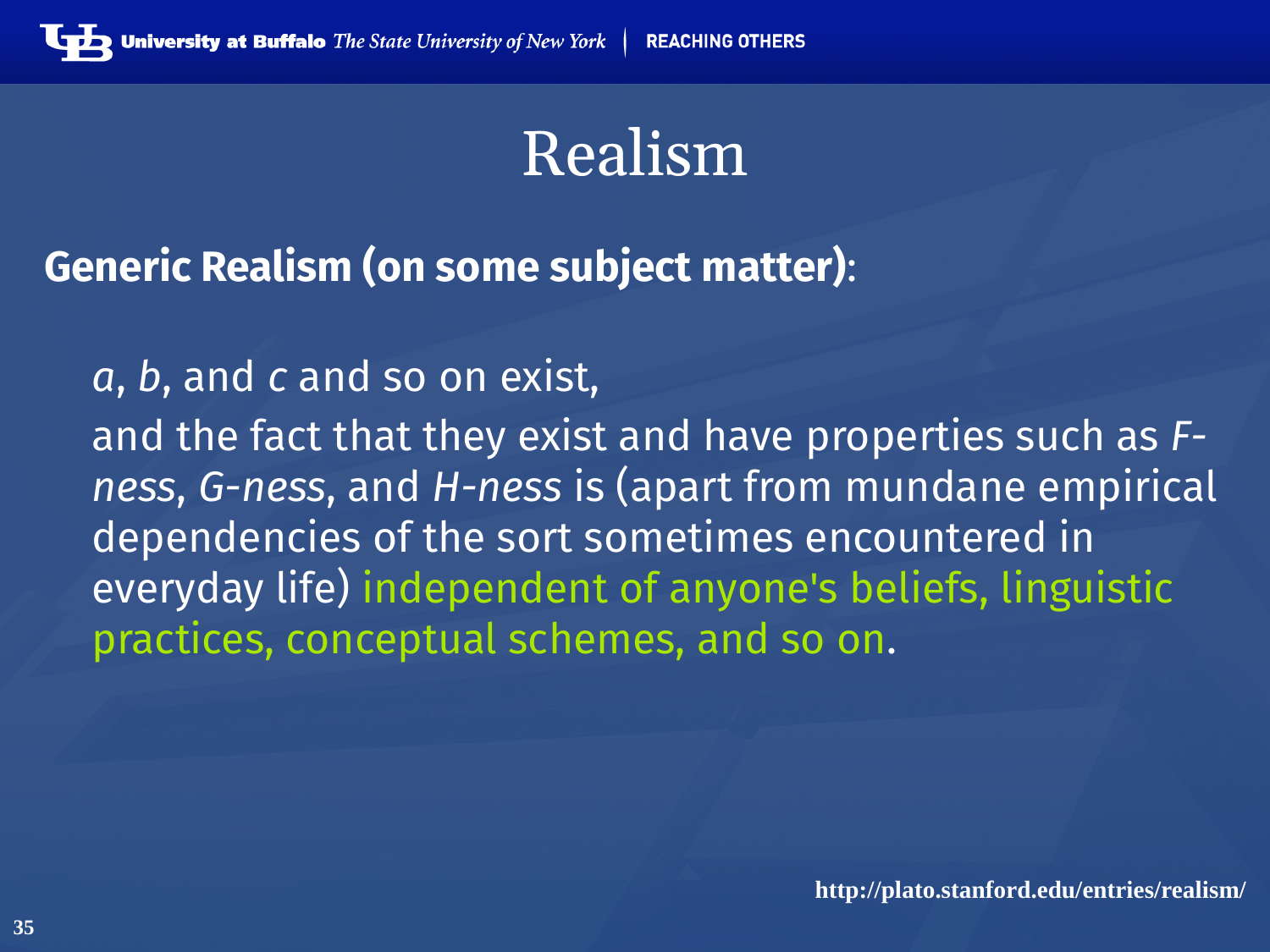

# Realism
Generic Realism (on some subject matter):
a, b, and c and so on exist,
	and the fact that they exist and have properties such as F-ness, G-ness, and H-ness is (apart from mundane empirical dependencies of the sort sometimes encountered in everyday life) independent of anyone's beliefs, linguistic practices, conceptual schemes, and so on.
http://plato.stanford.edu/entries/realism/
35